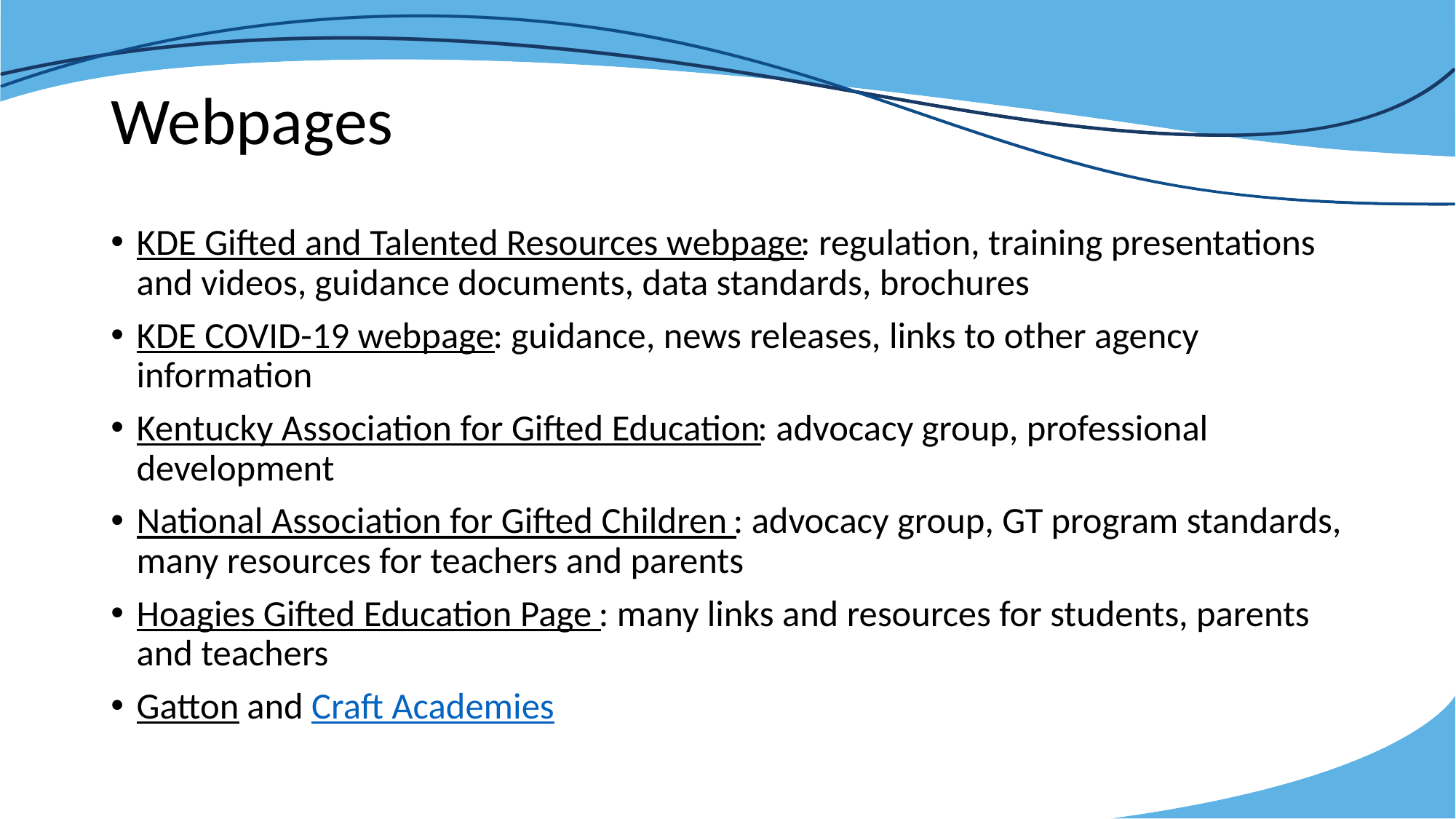

# Webpages
KDE Gifted and Talented Resources webpage: regulation, training presentations and videos, guidance documents, data standards, brochures
KDE COVID-19 webpage: guidance, news releases, links to other agency information
Kentucky Association for Gifted Education: advocacy group, professional development
National Association for Gifted Children : advocacy group, GT program standards, many resources for teachers and parents
Hoagies Gifted Education Page : many links and resources for students, parents and teachers
Gatton and Craft Academies
42